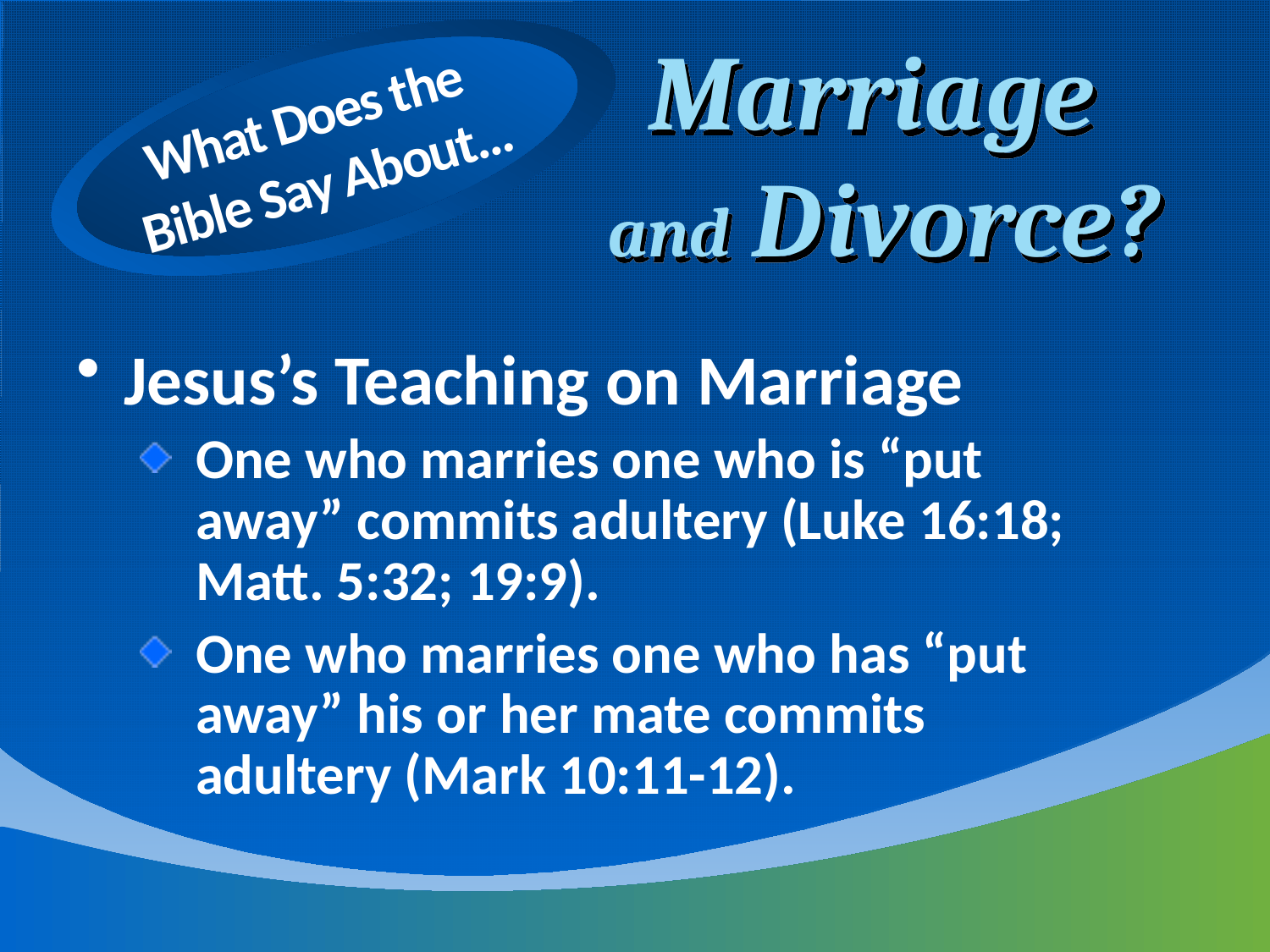

# Marriage and Divorce?

What Does the
Bible Say About…
Jesus’s Teaching on Marriage
One who marries one who is “put away” commits adultery (Luke 16:18; Matt. 5:32; 19:9).
One who marries one who has “put away” his or her mate commits adultery (Mark 10:11-12).